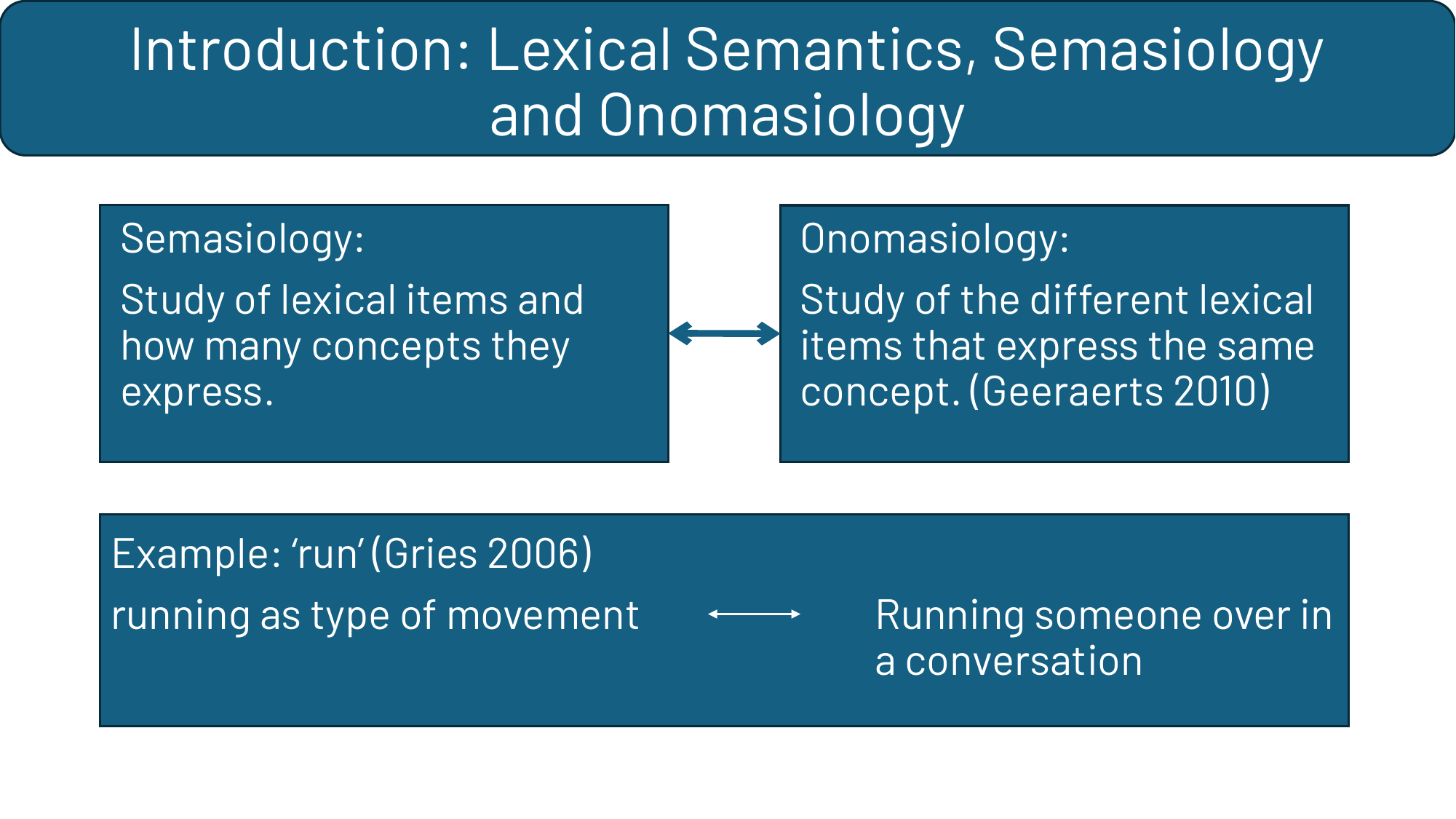

# Introduction: Lexical Semantics, Semasiology and Onomasiology

Semasiology:
Study of lexical items and how many concepts they express.
Onomasiology:
Study of the different lexical items that express the same concept. (Geeraerts 2010)

Example: ‘run’ (Gries 2006)
running as type of movement 			Running someone over in 							a conversation